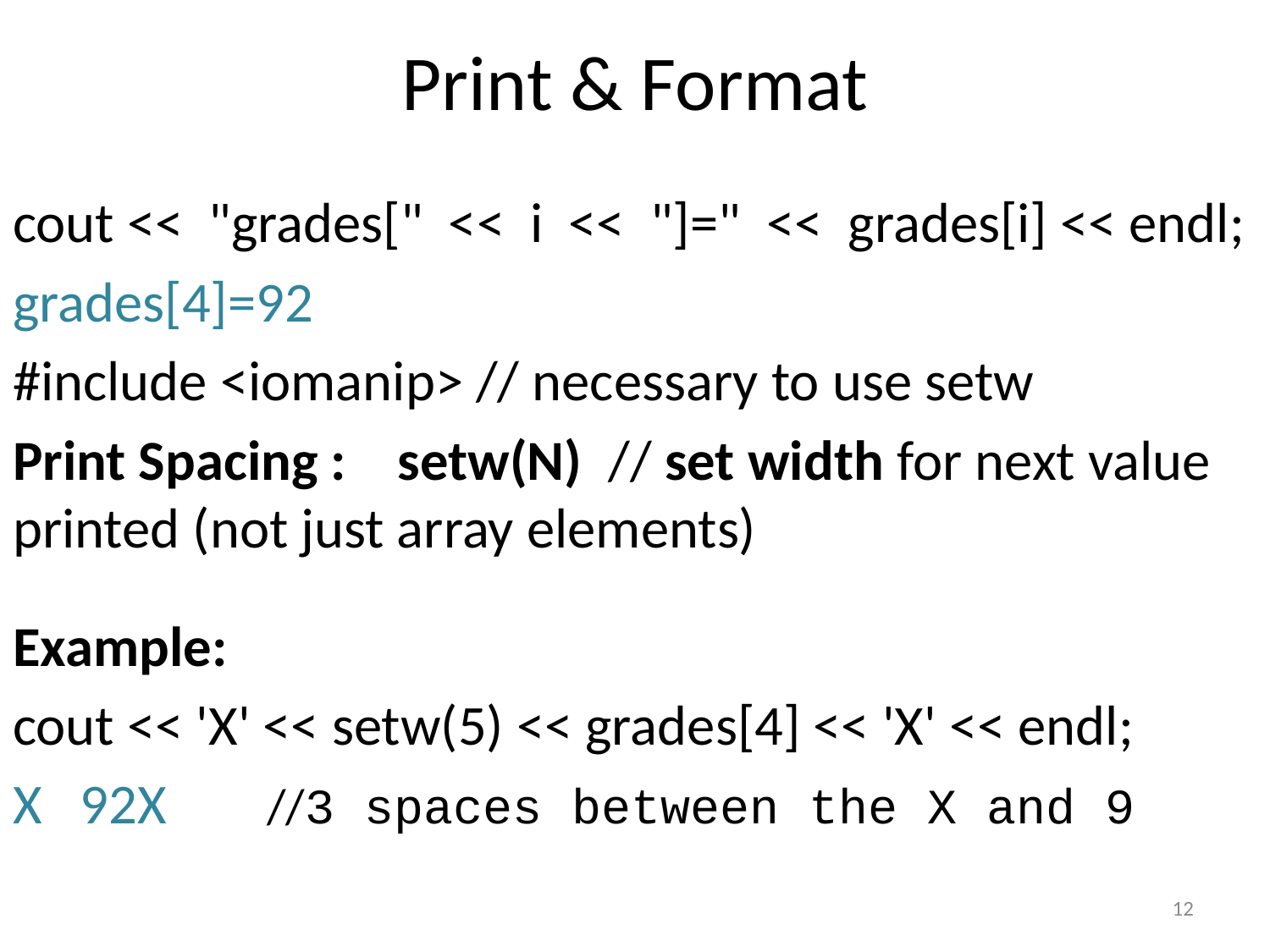

# Print & Format
cout <<  "grades["  <<  i  <<  "]="  <<  grades[i] << endl;
grades[4]=92
#include <iomanip> // necessary to use setw
Print Spacing :    setw(N)  // set width for next value printed (not just array elements)

Example:
cout << 'X' << setw(5) << grades[4] << 'X' << endl;
X   92X	//3 spaces between the X and 9
12